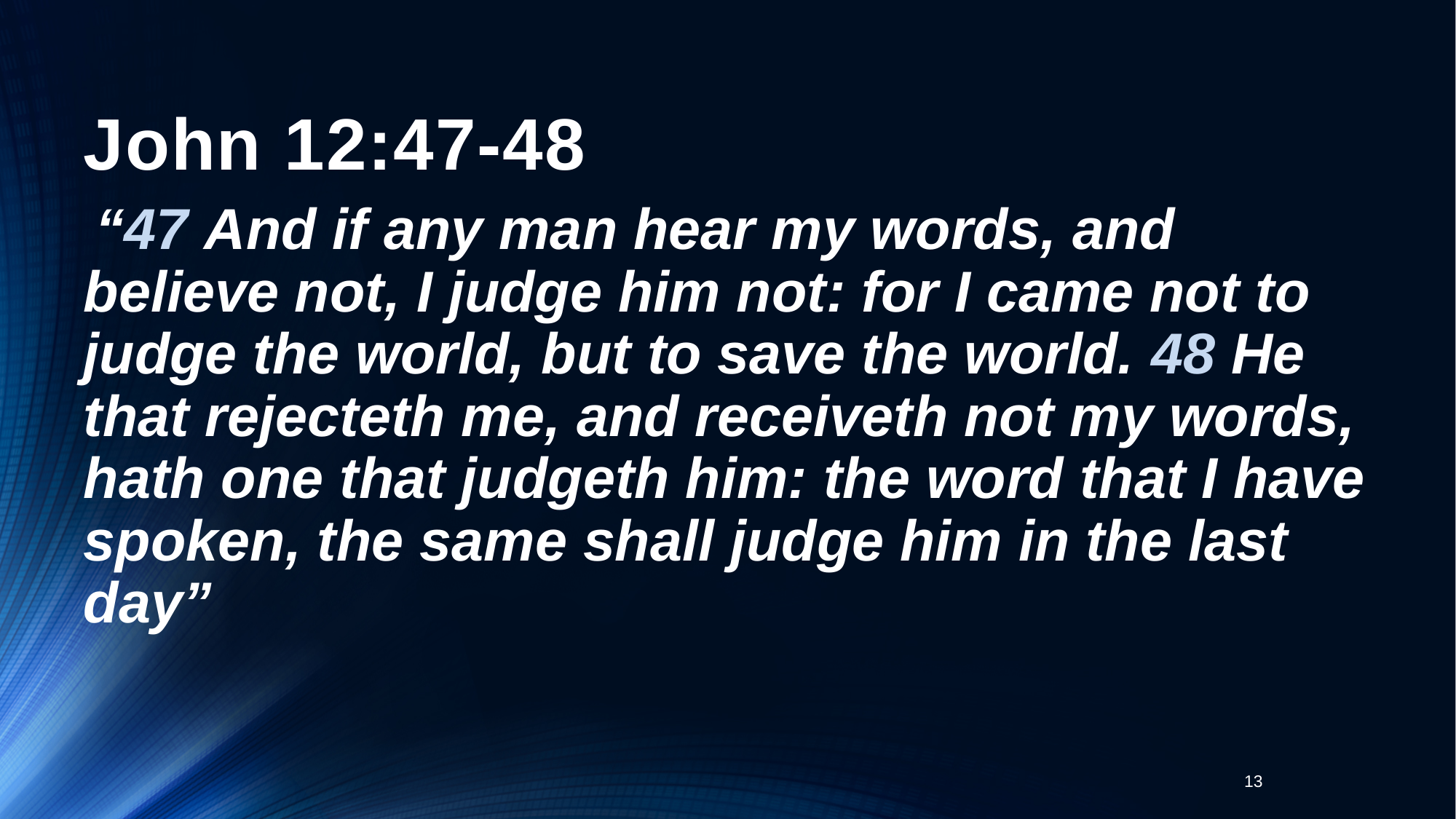

# John 12:47-48
 “47 And if any man hear my words, and believe not, I judge him not: for I came not to judge the world, but to save the world. 48 He that rejecteth me, and receiveth not my words, hath one that judgeth him: the word that I have spoken, the same shall judge him in the last day”
13